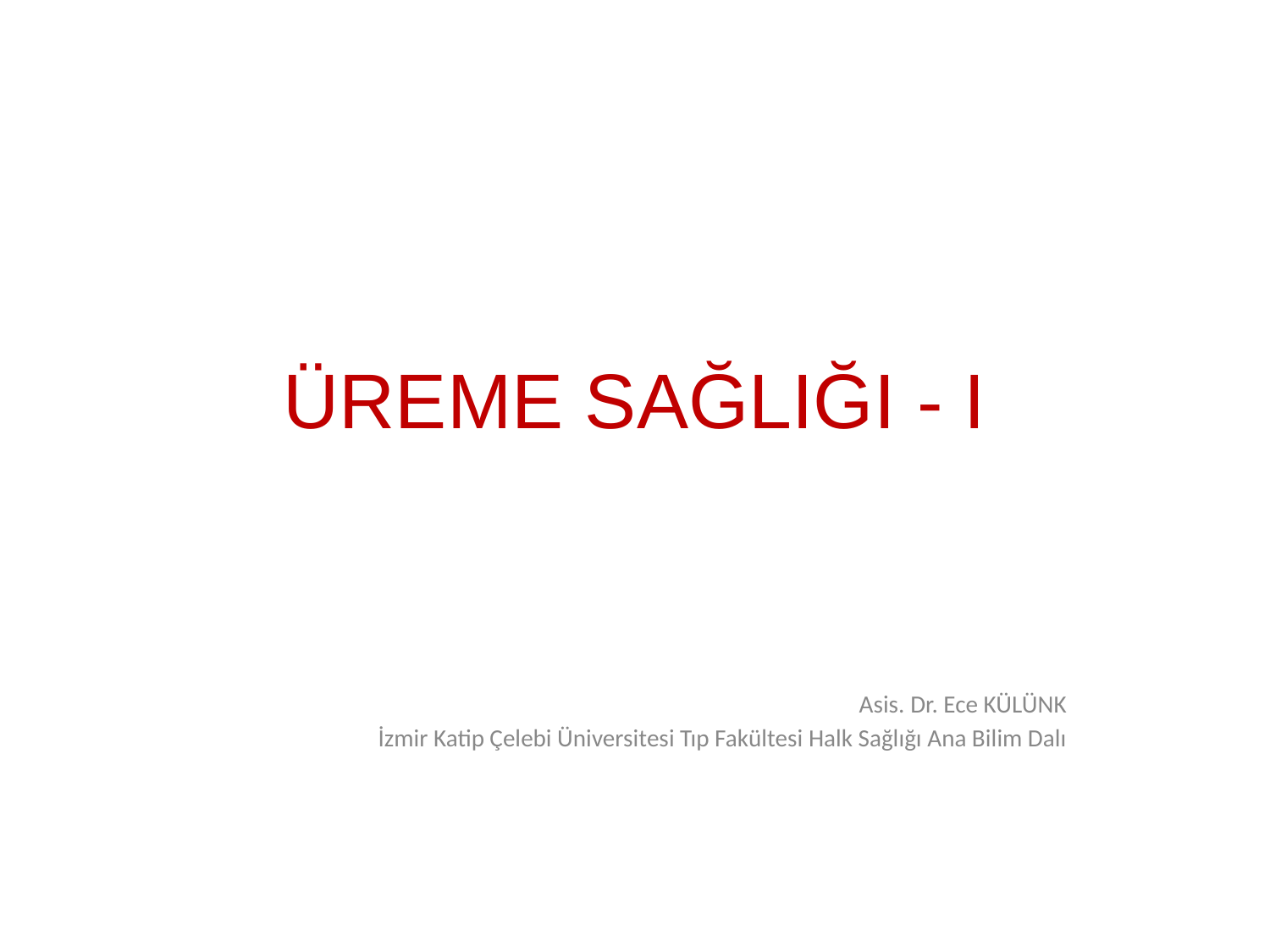

# ÜREME SAĞLIĞI - I

Asis. Dr. Ece KÜLÜNK
İzmir Katip Çelebi Üniversitesi Tıp Fakültesi Halk Sağlığı Ana Bilim Dalı